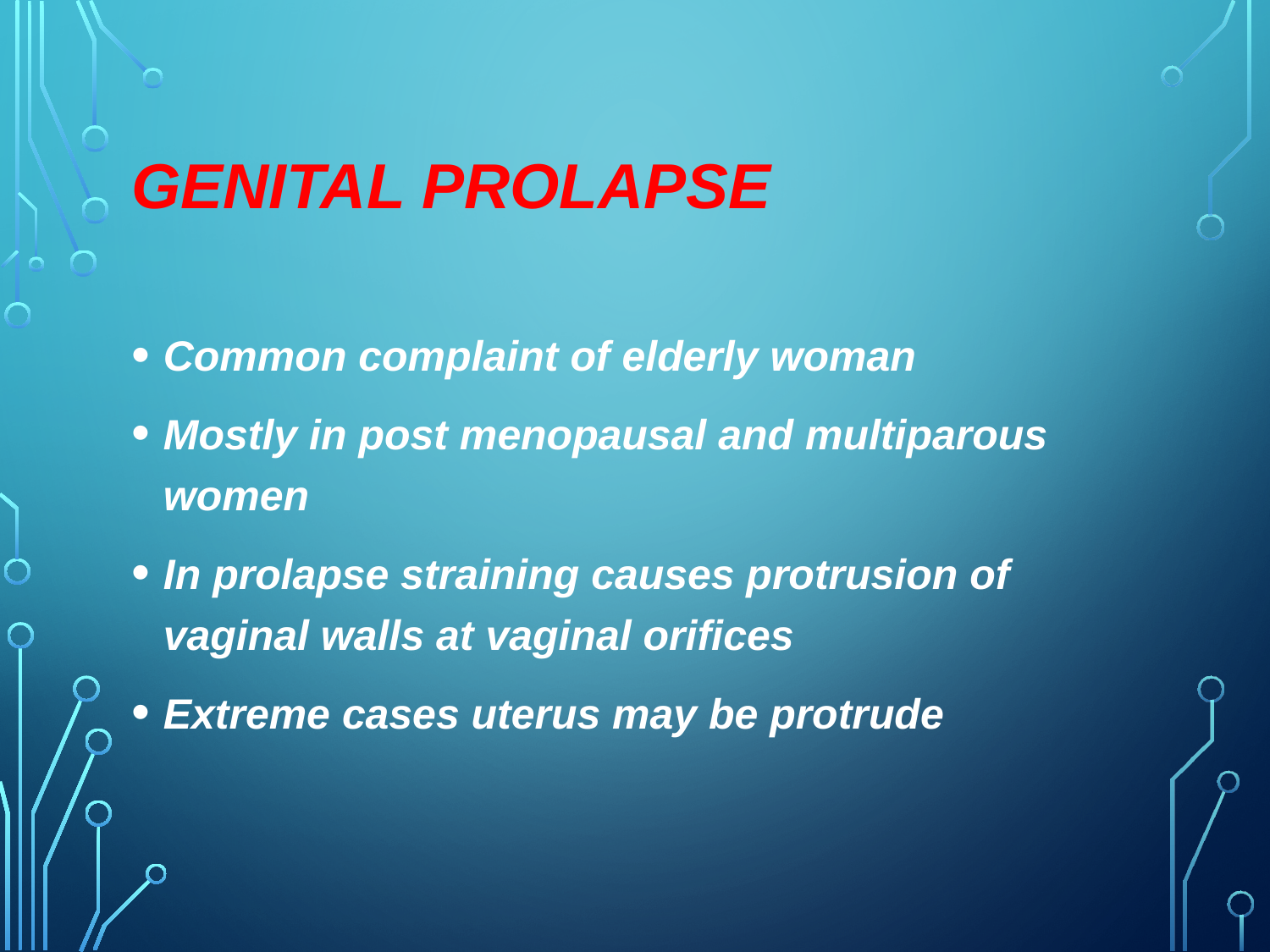

# GENITAL PROLAPSE
Common complaint of elderly woman
Mostly in post menopausal and multiparous women
In prolapse straining causes protrusion of vaginal walls at vaginal orifices
Extreme cases uterus may be protrude